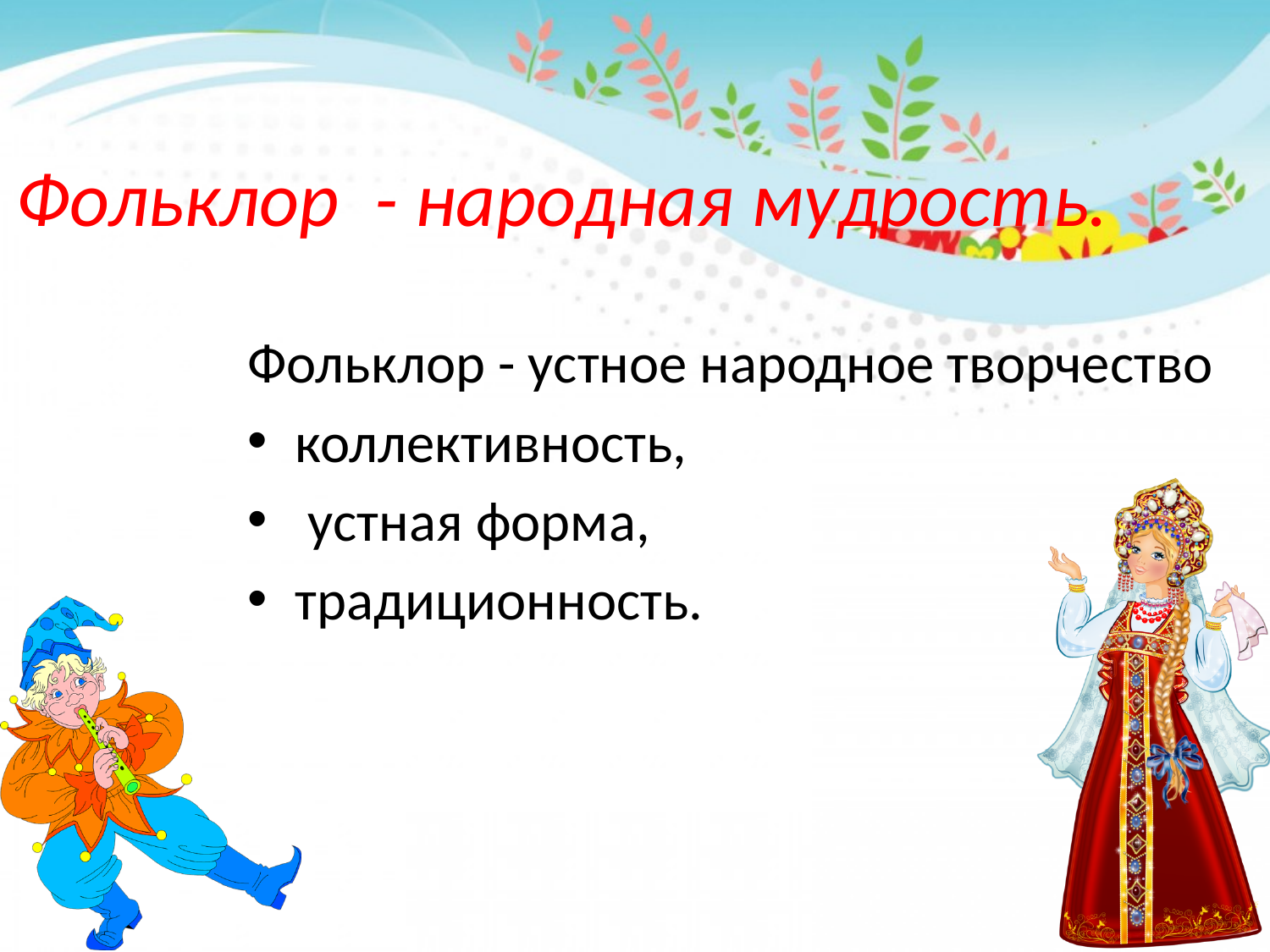

# Фольклор  - народная мудрость.
Фольклор - устное народное творчество
коллективность,
 устная форма,
традиционность.